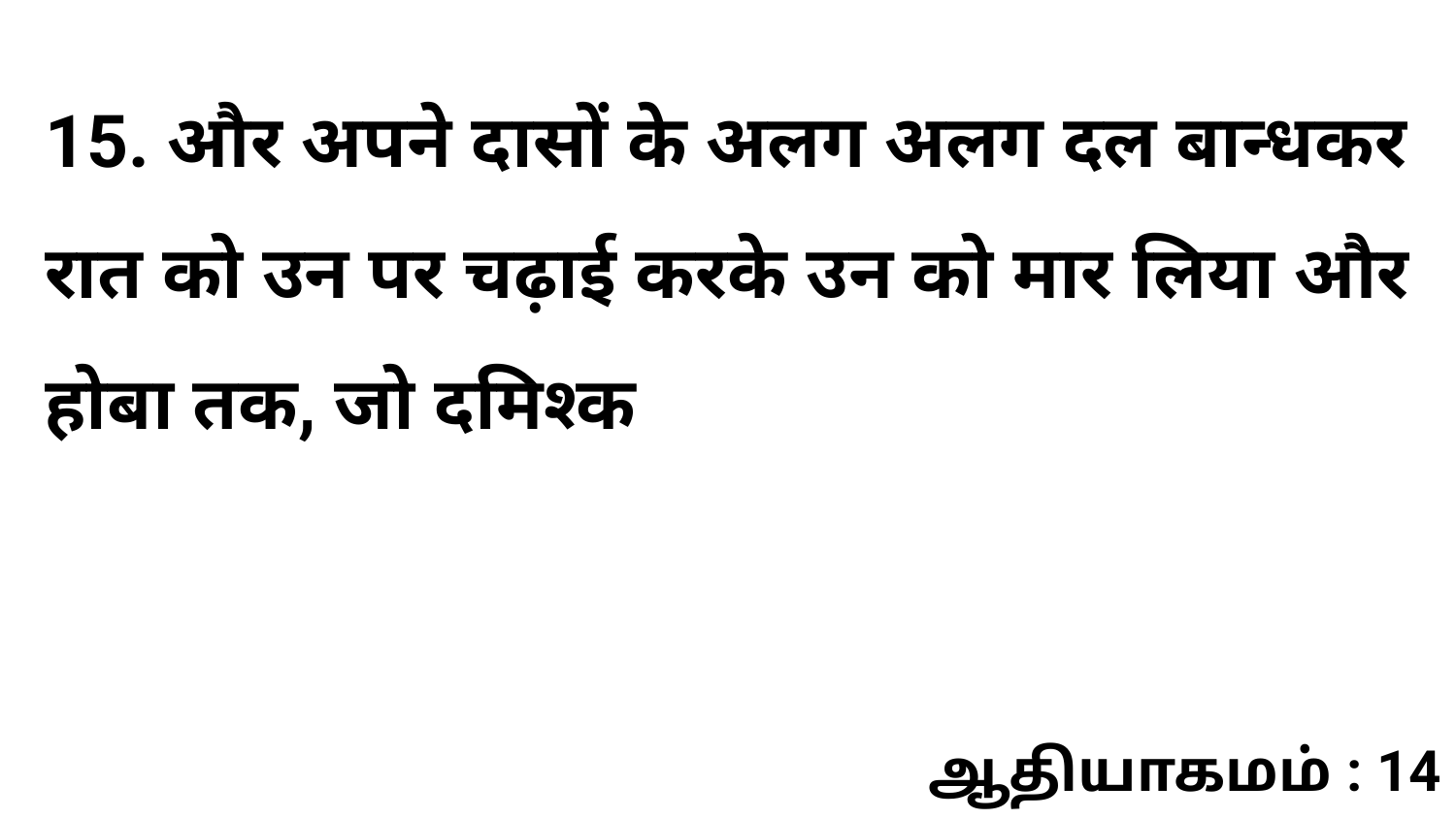

15. और अपने दासों के अलग अलग दल बान्धकर रात को उन पर चढ़ाई करके उन को मार लिया और होबा तक, जो दमिश्क
ஆதியாகமம் : 14